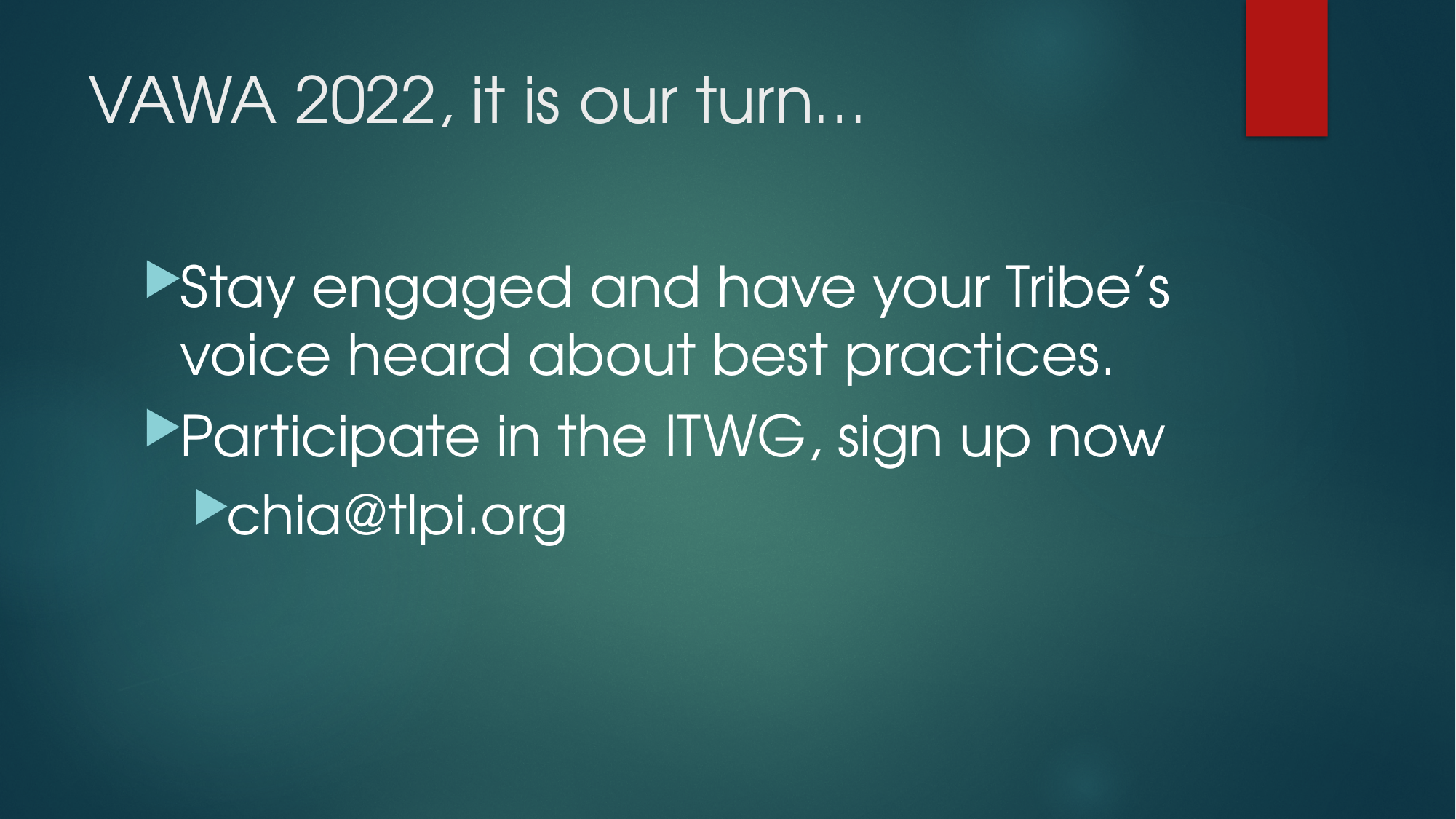

# VAWA 2022, it is our turn…
Stay engaged and have your Tribe’s voice heard about best practices.
Participate in the ITWG, sign up now
chia@tlpi.org